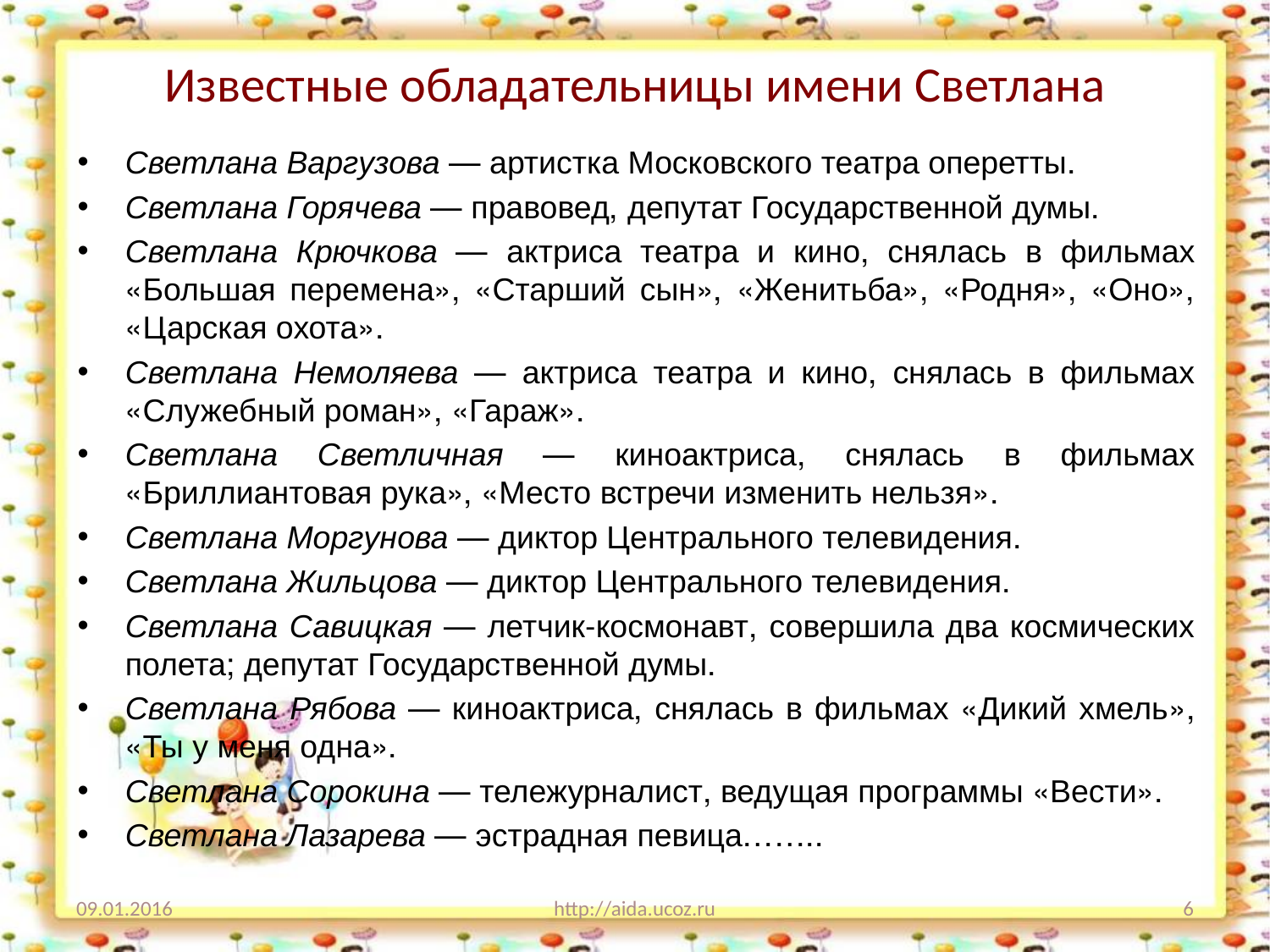

# Известные обладательницы имени Светлана
Светлана Варгузова — артистка Московского театра оперетты.
Светлана Горячева — правовед, депутат Государственной думы.
Светлана Крючкова — актриса театра и кино, снялась в фильмах «Большая перемена», «Старший сын», «Женитьба», «Родня», «Оно», «Царская охота».
Светлана Немоляева — актриса театра и кино, снялась в фильмах «Служебный роман», «Гараж».
Светлана Светличная — киноактриса, снялась в фильмах «Бриллиантовая рука», «Место встречи изменить нельзя».
Светлана Моргунова — диктор Центрального телевидения.
Светлана Жильцова — диктор Центрального телевидения.
Светлана Савицкая — летчик-космонавт, совершила два космических полета; депутат Государственной думы.
Светлана Рябова — киноактриса, снялась в фильмах «Дикий хмель», «Ты у меня одна».
Светлана Сорокина — тележурналист, ведущая программы «Вести».
Светлана Лазарева — эстрадная певица……..

09.01.2016
http://aida.ucoz.ru
6